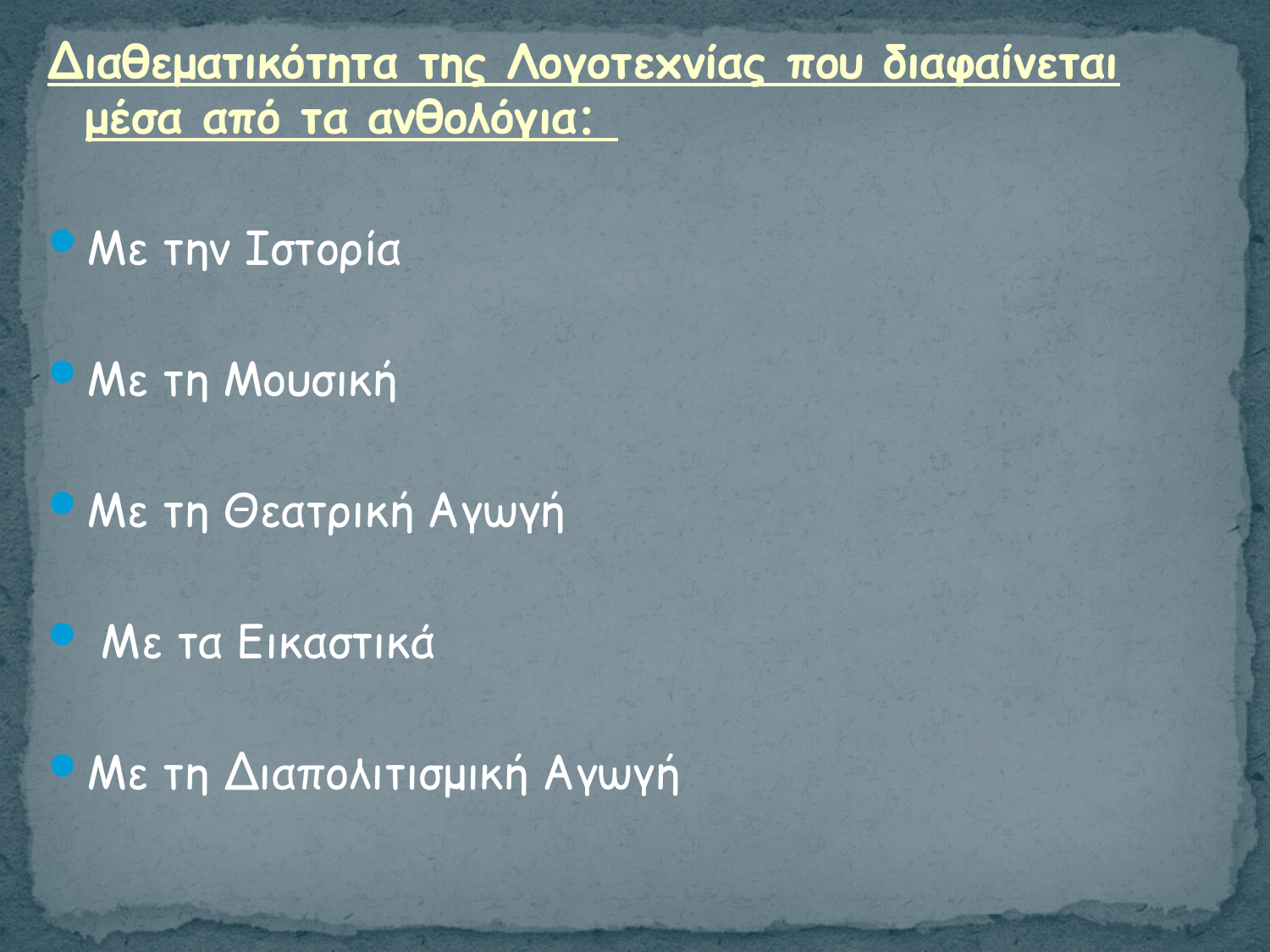

Διαθεματικότητα της Λογοτεχνίας που διαφαίνεται μέσα από τα ανθολόγια:

Με την Ιστορία

Με τη Μουσική

Με τη Θεατρική Αγωγή

 Με τα Εικαστικά

Με τη Διαπολιτισμική Αγωγή